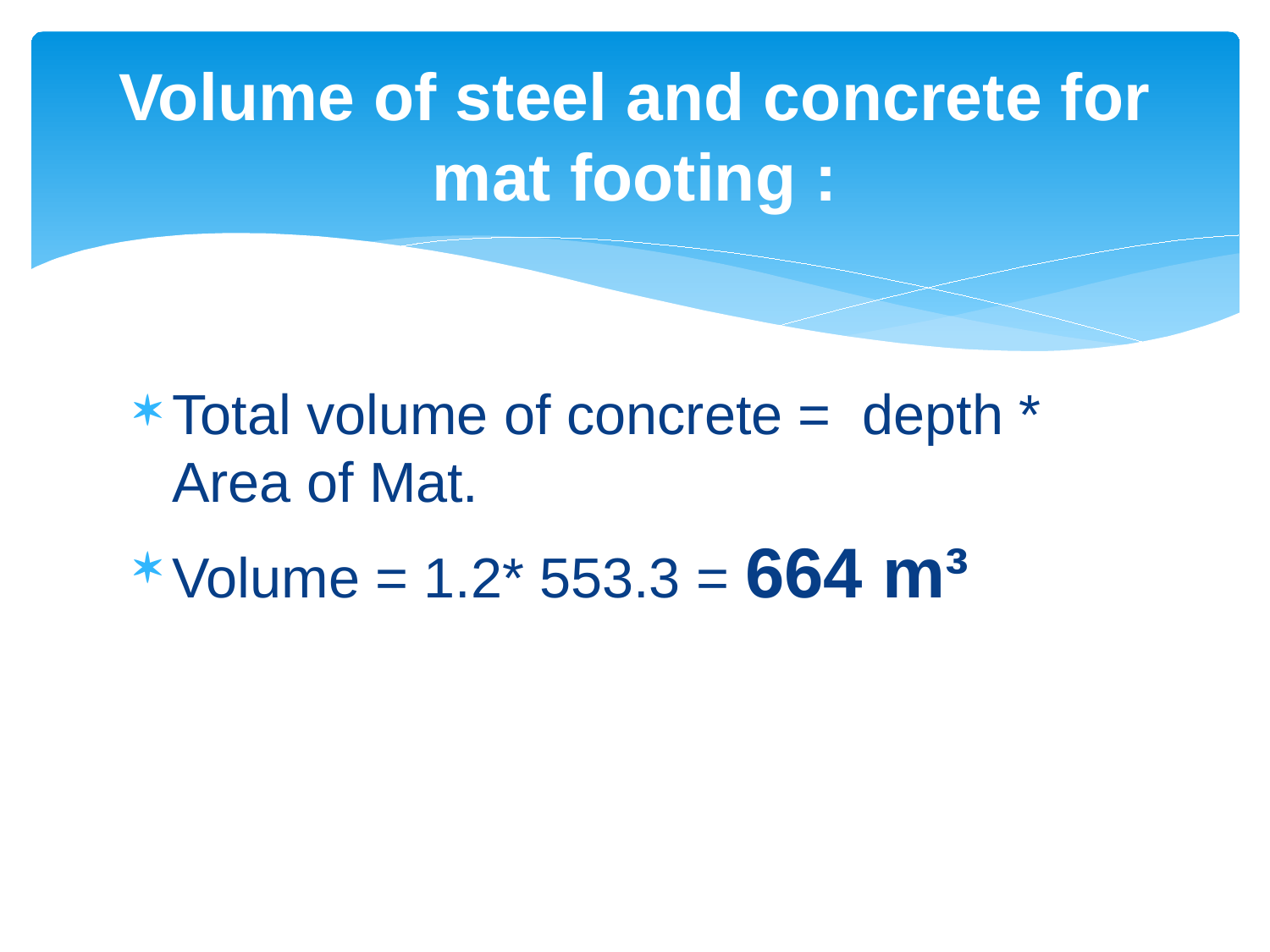

# Volume of steel and concrete for mat footing :
Total volume of concrete =  depth * Area of Mat.
Volume = 1.2* 553.3 = 664 m³